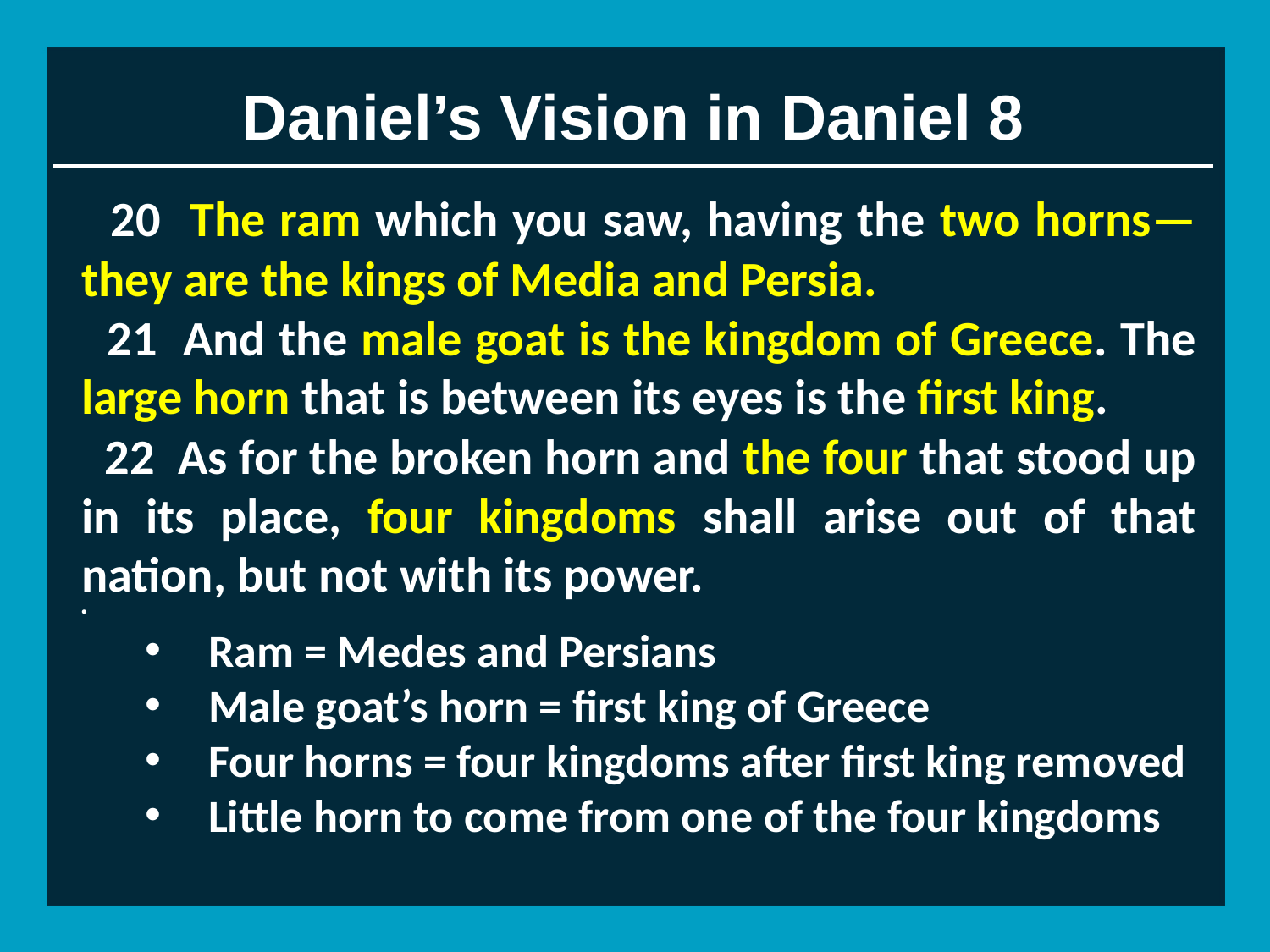

# Daniel’s Vision in Daniel 8
  20  The ram which you saw, having the two horns—they are the kings of Media and Persia.
  21  And the male goat is the kingdom of Greece. The large horn that is between its eyes is the first king.
  22  As for the broken horn and the four that stood up in its place, four kingdoms shall arise out of that nation, but not with its power.

Ram = Medes and Persians
Male goat’s horn = first king of Greece
Four horns = four kingdoms after first king removed
Little horn to come from one of the four kingdoms